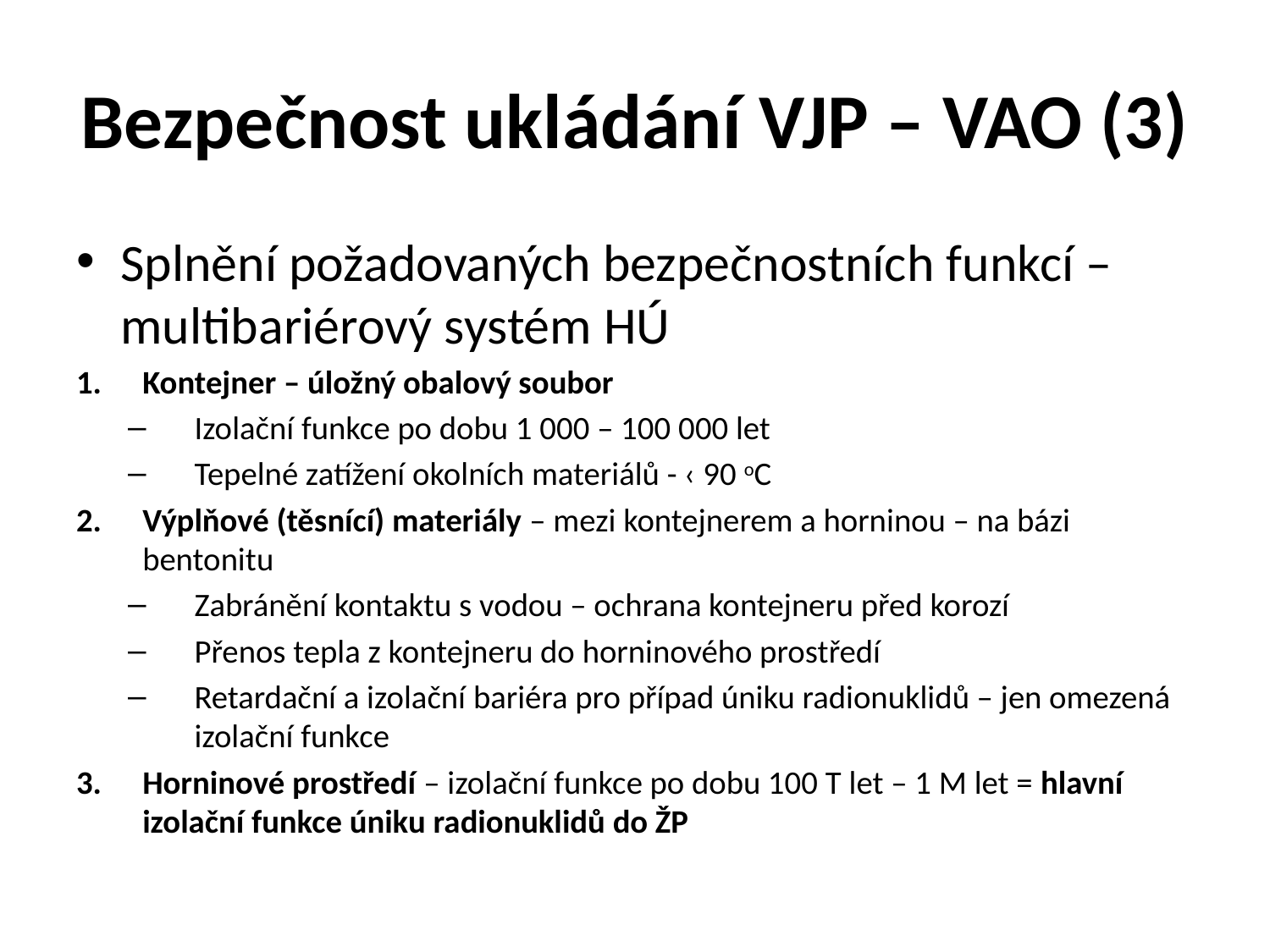

# Bezpečnost ukládání VJP – VAO (3)
Splnění požadovaných bezpečnostních funkcí – multibariérový systém HÚ
Kontejner – úložný obalový soubor
Izolační funkce po dobu 1 000 – 100 000 let
Tepelné zatížení okolních materiálů - ‹ 90 oC
Výplňové (těsnící) materiály – mezi kontejnerem a horninou – na bázi bentonitu
Zabránění kontaktu s vodou – ochrana kontejneru před korozí
Přenos tepla z kontejneru do horninového prostředí
Retardační a izolační bariéra pro případ úniku radionuklidů – jen omezená izolační funkce
Horninové prostředí – izolační funkce po dobu 100 T let – 1 M let = hlavní izolační funkce úniku radionuklidů do ŽP

5